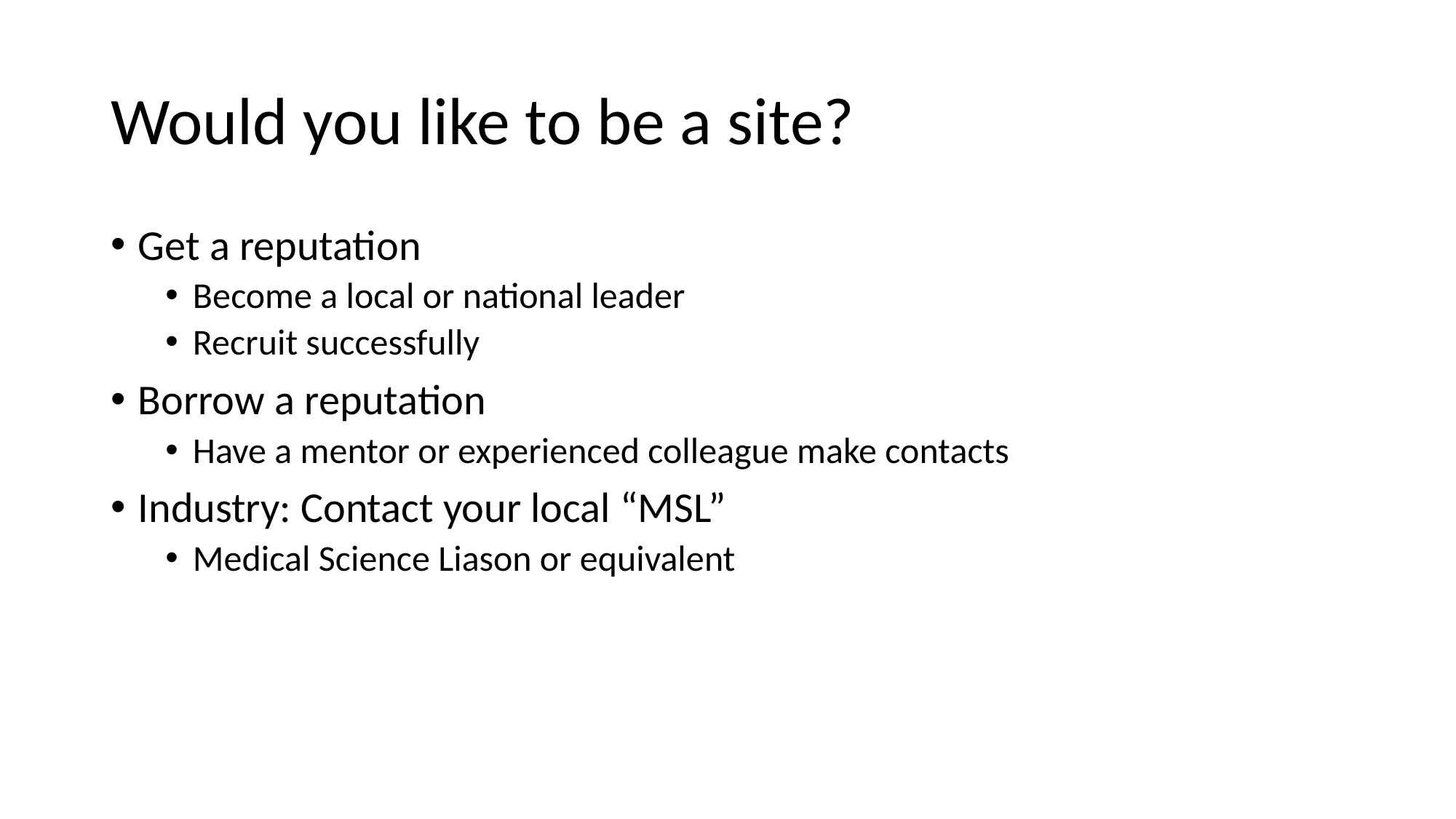

# Would you like to be a site?
Get a reputation
Become a local or national leader
Recruit successfully
Borrow a reputation
Have a mentor or experienced colleague make contacts
Industry: Contact your local “MSL”
Medical Science Liason or equivalent